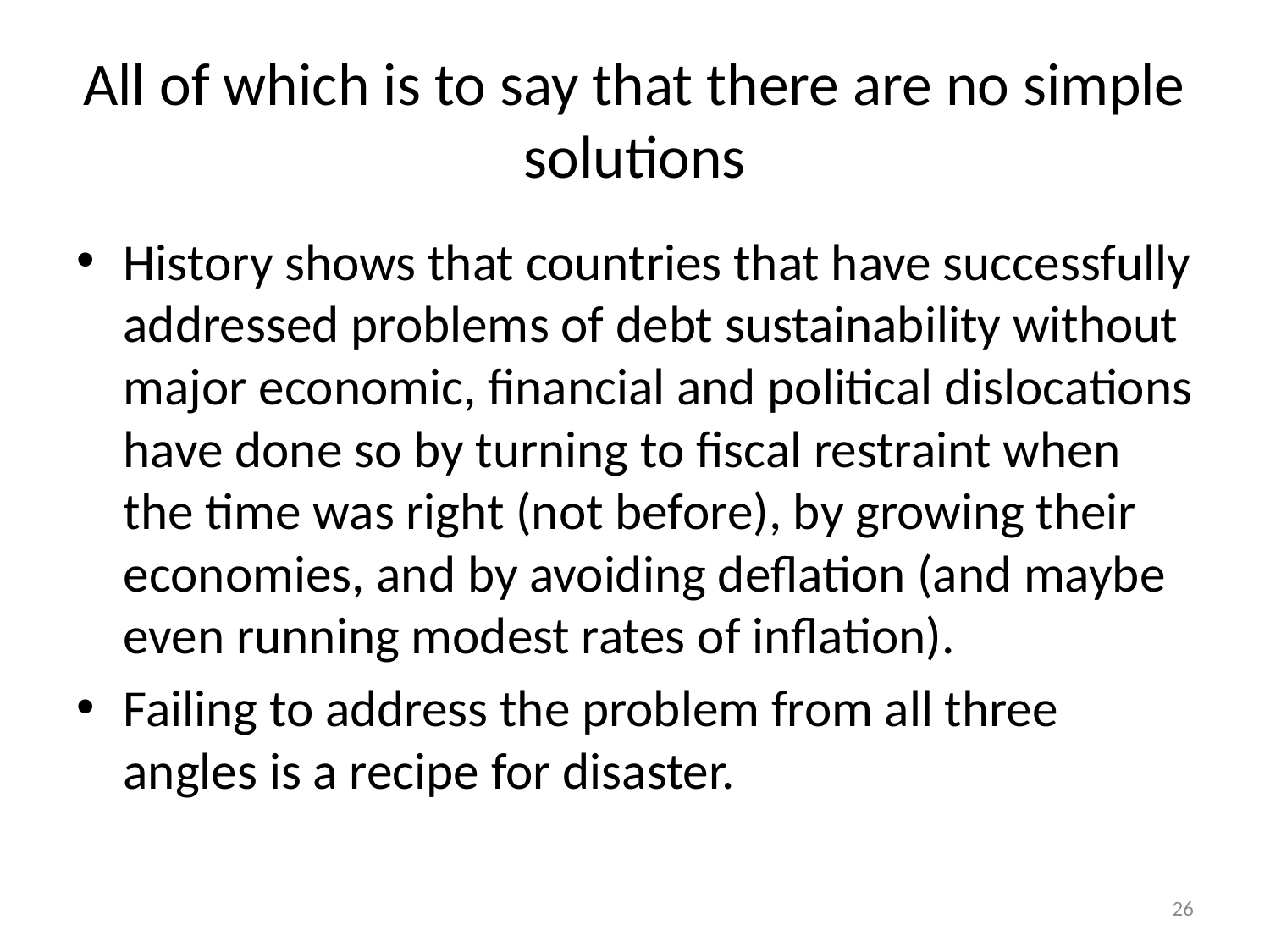

# All of which is to say that there are no simple solutions
History shows that countries that have successfully addressed problems of debt sustainability without major economic, financial and political dislocations have done so by turning to fiscal restraint when the time was right (not before), by growing their economies, and by avoiding deflation (and maybe even running modest rates of inflation).
Failing to address the problem from all three angles is a recipe for disaster.
26